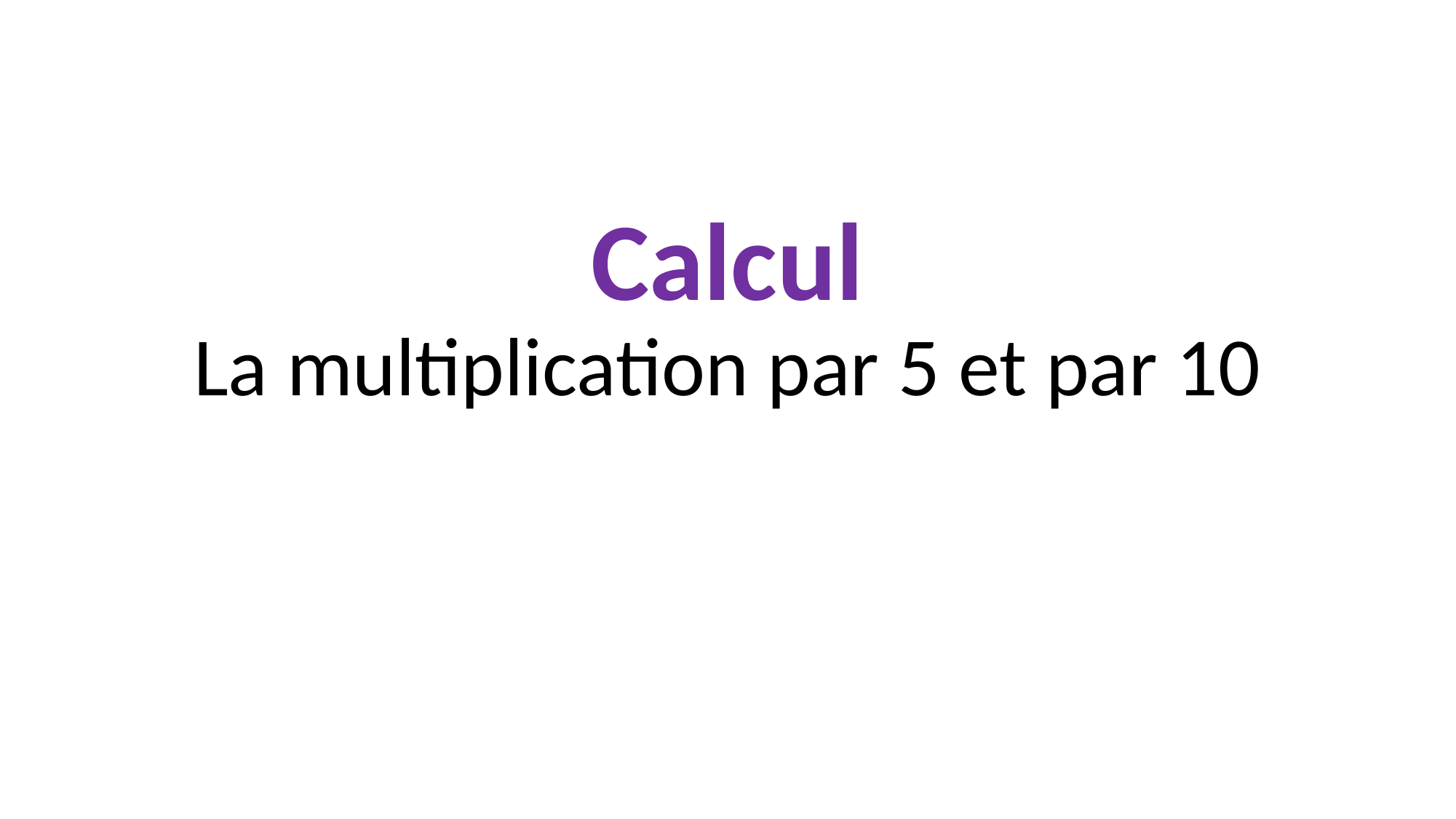

# Calcul La multiplication par 5 et par 10